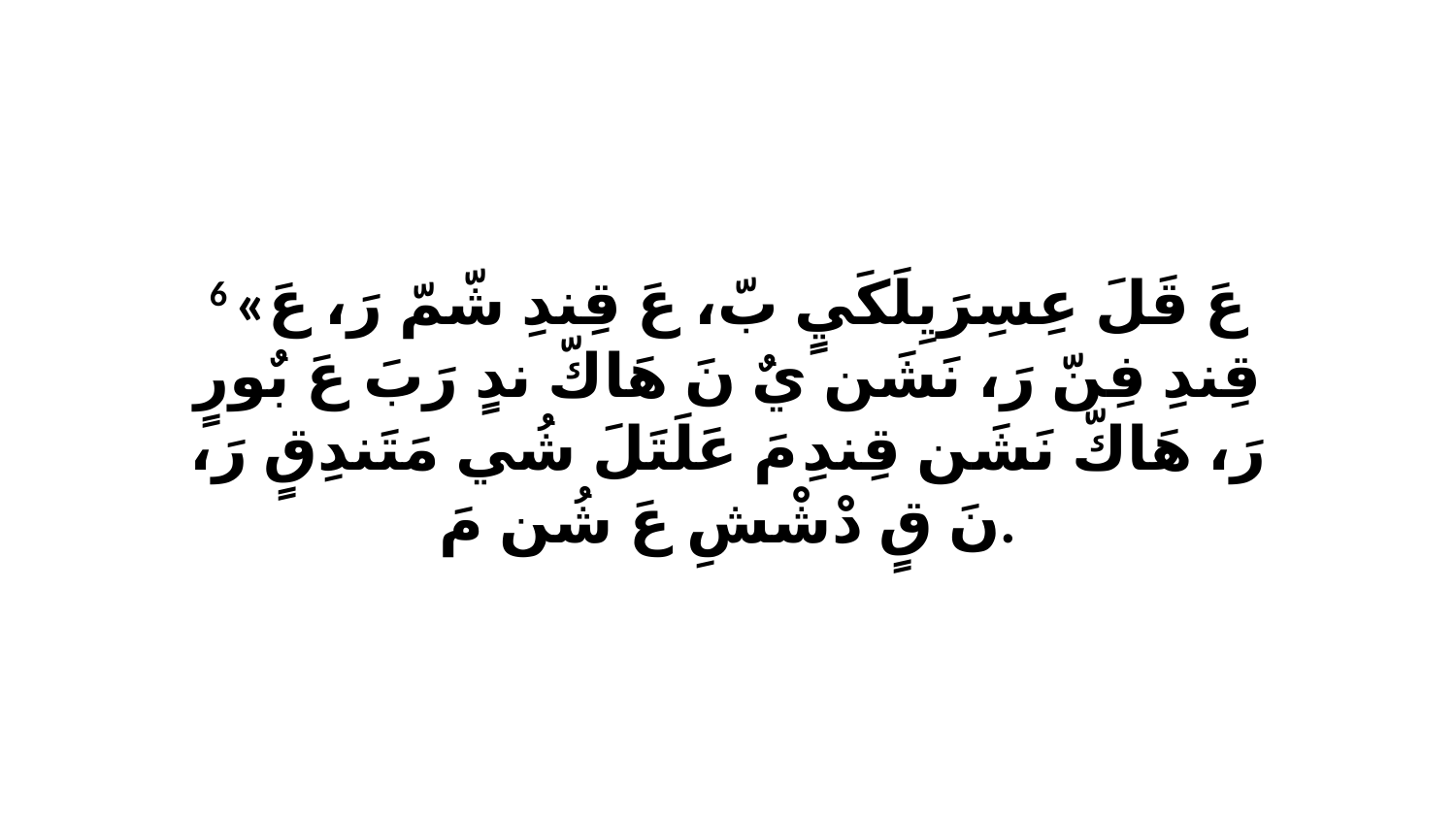

6 «عَ قَلَ عِسِرَيِلَكَيٍ بّ، عَ قِندِ شّمّ رَ، عَ قِندِ فِنّ رَ، نَشَن يٌ نَ هَاكّ ندٍ رَبَ عَ بٌورٍ رَ، هَاكّ نَشَن قِندِ مَ عَلَتَلَ شُي مَتَندِقٍ رَ، نَ قٍ دْشْشِ عَ شُن مَ.